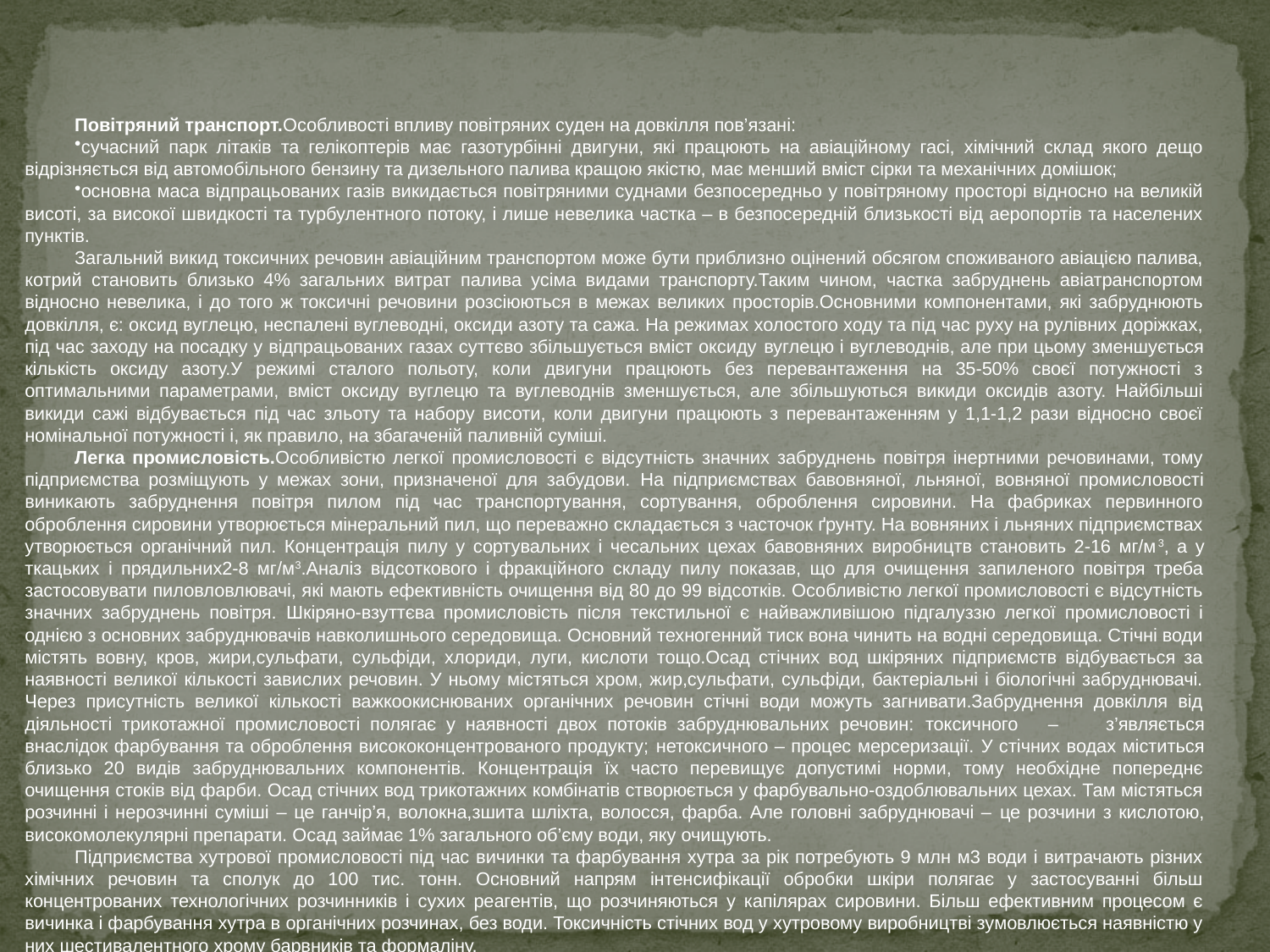

Повітряний транспорт.Особливості впливу повітряних суден на довкілля пов’язані:
сучасний парк літаків та гелікоптерів має газотурбінні двигуни, які працюють на авіаційному гасі, хімічний склад якого дещо відрізняється від автомобільного бензину та дизельного палива кращою якістю, має менший вміст сірки та механічних домішок;
основна маса відпрацьованих газів викидається повітряними суднами безпосередньо у повітряному просторі відносно на великій висоті, за високої швидкості та турбулентного потоку, і лише невелика частка – в безпосередній близькості від аеропортів та населених пунктів.
Загальний викид токсичних речовин авіаційним транспортом може бути приблизно оцінений обсягом споживаного авіацією палива, котрий становить близько 4% загальних витрат палива усіма видами транспорту.Таким чином, частка забруднень авіатранспортом відносно невелика, і до того ж токсичні речовини розсіюються в межах великих просторів.Основними компонентами, які забруднюють довкілля, є: оксид вуглецю, неспалені вуглеводні, оксиди азоту та сажа. На режимах холостого ходу та під час руху на рулівних доріжках, під час заходу на посадку у відпрацьованих газах суттєво збільшується вміст оксиду вуглецю і вуглеводнів, але при цьому зменшується кількість оксиду азоту.У режимі сталого польоту, коли двигуни працюють без перевантаження на 35-50% своєї потужності з оптимальними параметрами, вміст оксиду вуглецю та вуглеводнів зменшується, але збільшуються викиди оксидів азоту. Найбільші викиди сажі відбувається під час зльоту та набору висоти, коли двигуни працюють з перевантаженням у 1,1-1,2 рази відносно своєї номінальної потужності і, як правило, на збагаченій паливній суміші.
Легка промисловість.Особливістю легкої промисловості є відсутність значних забруднень повітря інертними речовинами, тому підприємства розміщують у межах зони, призначеної для забудови. На підприємствах бавовняної, льняної, вовняної промисловості виникають забруднення повітря пилом під час транспортування, сортування, оброблення сировини. На фабриках первинного оброблення сировини утворюється мінеральний пил, що переважно складається з часточок ґрунту. На вовняних і льняних підприємствах утворюється органічний пил. Концентрація пилу у сортувальних і чесальних цехах бавовняних виробництв становить 2-16 мг/м3, а у ткацьких і прядильних2-8 мг/м3.Аналіз відсоткового і фракційного складу пилу показав, що для очищення запиленого повітря треба застосовувати пиловловлювачі, які мають ефективність очищення від 80 до 99 відсотків. Особливістю легкої промисловості є відсутність значних забруднень повітря. Шкіряно-взуттєва промисловість після текстильної є найважливішою підгалуззю легкої промисловості і однією з основних забруднювачів навколишнього середовища. Основний техногенний тиск вона чинить на водні середовища. Стічні води містять вовну, кров, жири,сульфати, сульфіди, хлориди, луги, кислоти тощо.Осад стічних вод шкіряних підприємств відбувається за наявності великої кількості завислих речовин. У ньому містяться хром, жир,сульфати, сульфіди, бактеріальні і біологічні забруднювачі. Через присутність великої кількості важкоокиснюваних органічних речовин стічні води можуть загнивати.Забруднення довкілля від діяльності трикотажної промисловості полягає у наявності двох потоків забруднювальних речовин: токсичного   –	з’являється внаслідок фарбування та оброблення висококонцентрованого продукту; нетоксичного – процес мерсеризації. У стічних водах міститься близько 20 видів забруднювальних компонентів. Концентрація їх часто перевищує допустимі норми, тому необхідне попереднє очищення стоків від фарби. Осад стічних вод трикотажних комбінатів створюється у фарбувально-оздоблювальних цехах. Там містяться розчинні і нерозчинні суміші – це ганчір’я, волокна,зшита шліхта, волосся, фарба. Але головні забруднювачі – це розчини з кислотою, високомолекулярні препарати. Осад займає 1% загального об’єму води, яку очищують.
Підприємства хутрової промисловості під час вичинки та фарбування хутра за рік потребують 9 млн м3 води і витрачають різних хімічних речовин та сполук до 100 тис. тонн. Основний напрям інтенсифікації обробки шкіри полягає у застосуванні більш концентрованих технологічних розчинників і сухих реагентів, що розчиняються у капілярах сировини. Більш ефективним процесом є вичинка і фарбування хутра в органічних розчинах, без води. Токсичність стічних вод у хутровому виробництві зумовлюється наявністю у них шестивалентного хрому барвників та формаліну.